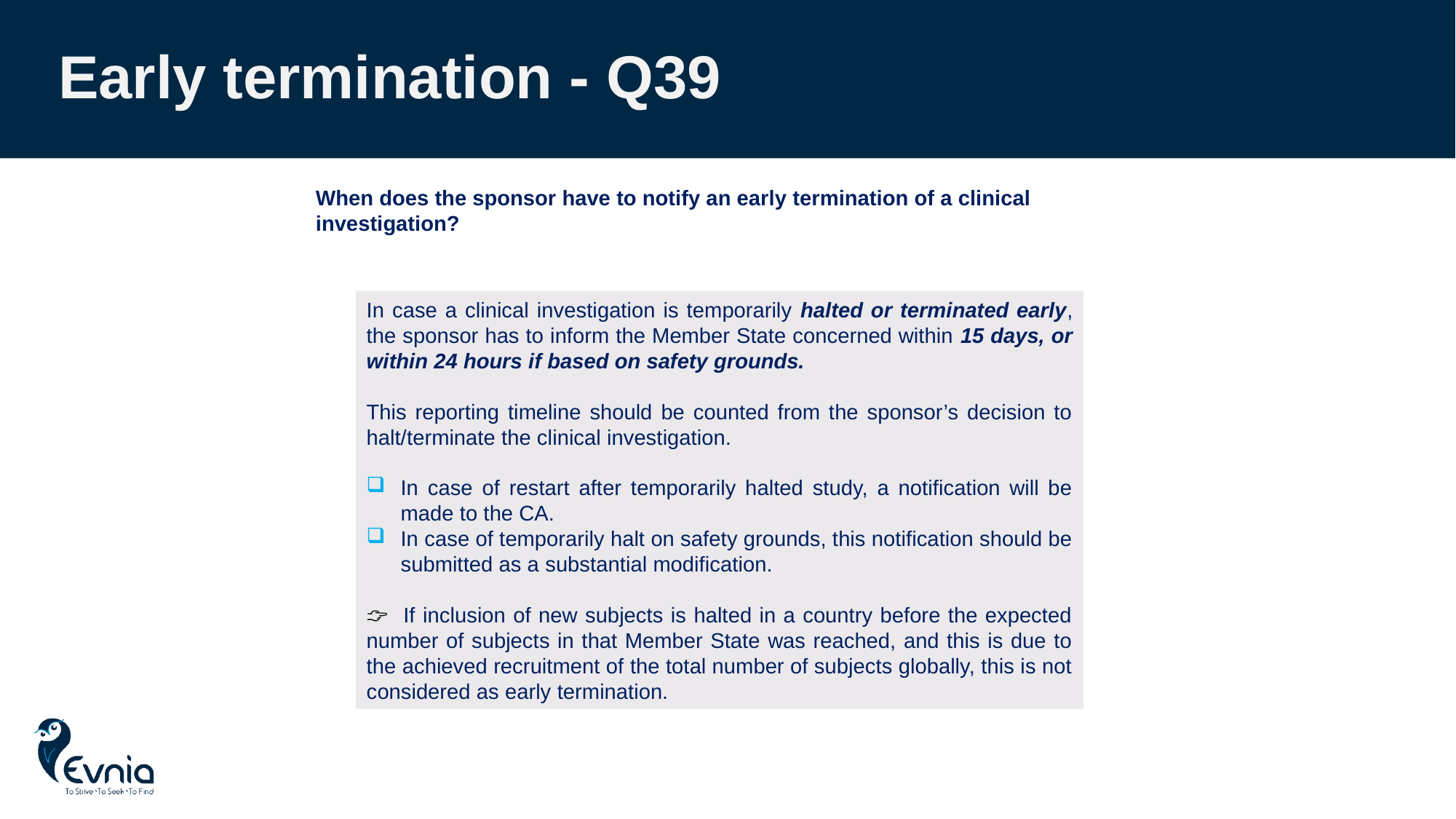

# Early termination - Q39
When does the sponsor have to notify an early termination of a clinical investigation?
In case a clinical investigation is temporarily halted or terminated early, the sponsor has to inform the Member State concerned within 15 days, or within 24 hours if based on safety grounds.

This reporting timeline should be counted from the sponsor’s decision to halt/terminate the clinical investigation.

In case of restart after temporarily halted study, a notification will be made to the CA.
In case of temporarily halt on safety grounds, this notification should be submitted as a substantial modification.

👉  If inclusion of new subjects is halted in a country before the expected number of subjects in that Member State was reached, and this is due to the achieved recruitment of the total number of subjects globally, this is not considered as early termination.